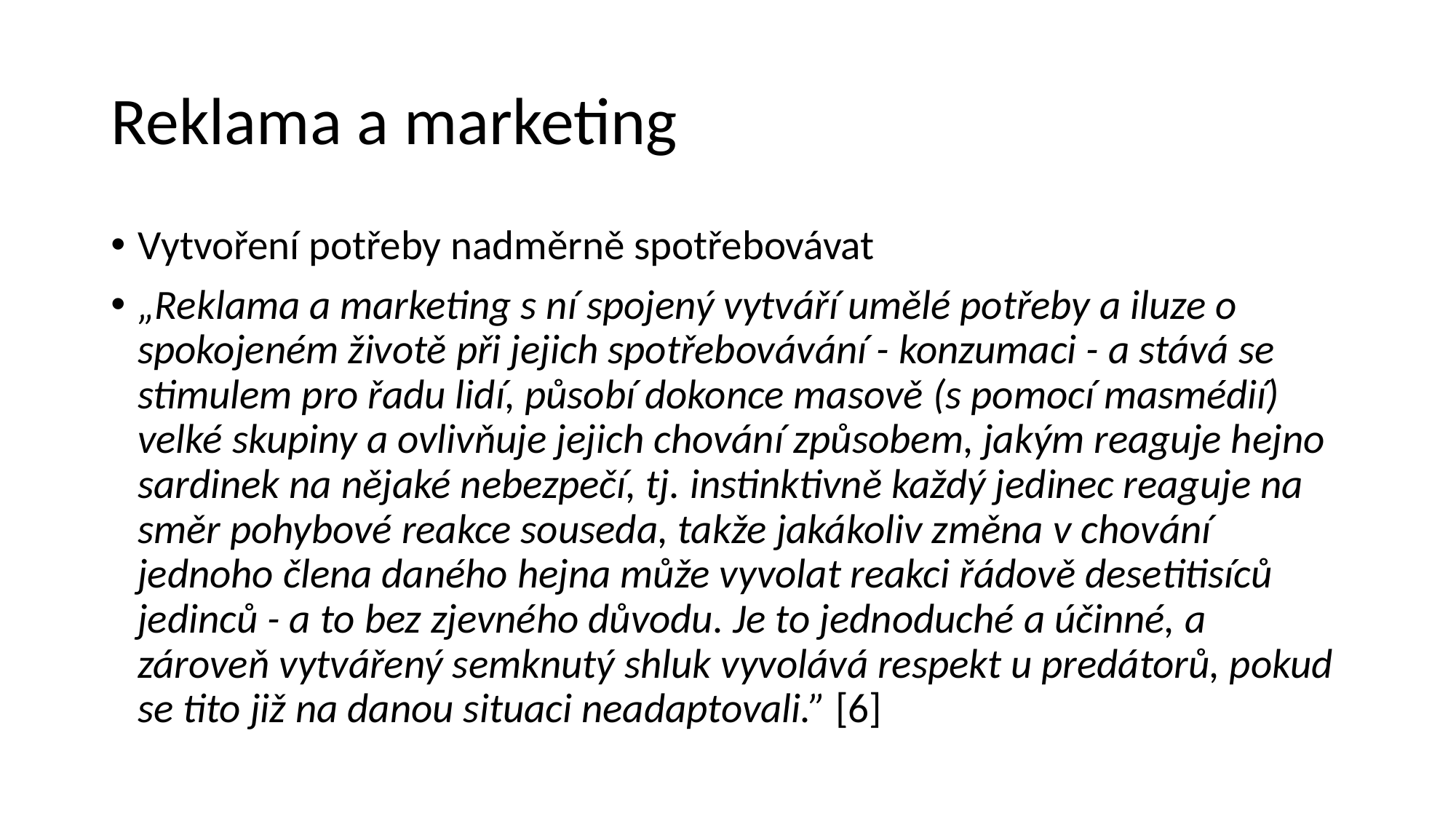

# Reklama a marketing
Vytvoření potřeby nadměrně spotřebovávat
„Reklama a marketing s ní spojený vytváří umělé potřeby a iluze o spokojeném životě při jejich spotřebovávání - konzumaci - a stává se stimulem pro řadu lidí, působí dokonce masově (s pomocí masmédií) velké skupiny a ovlivňuje jejich chování způsobem, jakým reaguje hejno sardinek na nějaké nebezpečí, tj. instinktivně každý jedinec reaguje na směr pohybové reakce souseda, takže jakákoliv změna v chování jednoho člena daného hejna může vyvolat reakci řádově desetitisíců jedinců - a to bez zjevného důvodu. Je to jednoduché a účinné, a zároveň vytvářený semknutý shluk vyvolává respekt u predátorů, pokud se tito již na danou situaci neadaptovali.” [6]